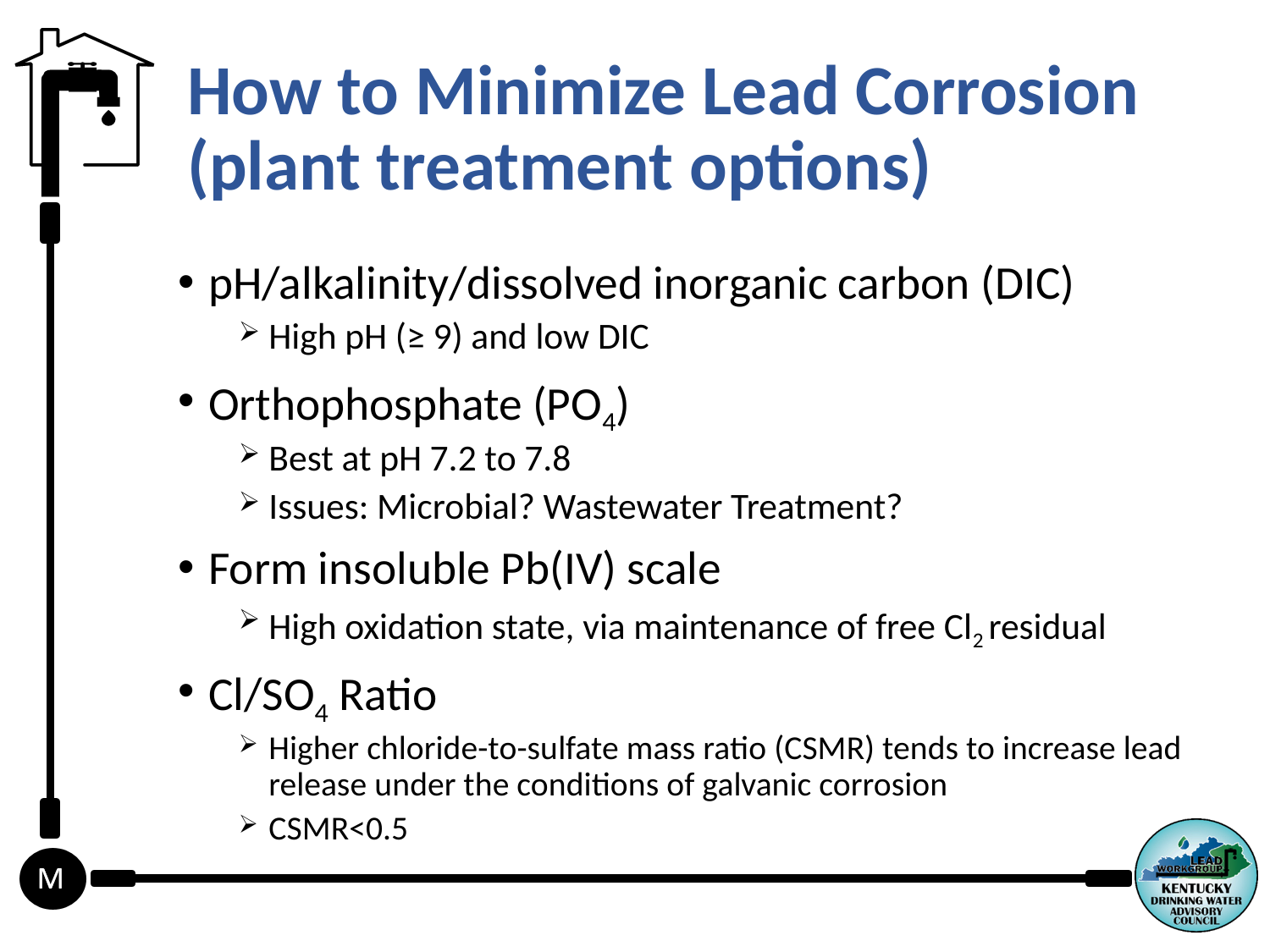

# How to Minimize Lead Corrosion (plant treatment options)
pH/alkalinity/dissolved inorganic carbon (DIC)
High pH (≥ 9) and low DIC
Orthophosphate (PO4)
Best at pH 7.2 to 7.8
Issues: Microbial? Wastewater Treatment?
Form insoluble Pb(IV) scale
High oxidation state, via maintenance of free Cl2 residual
Cl/SO4 Ratio
Higher chloride-to-sulfate mass ratio (CSMR) tends to increase lead release under the conditions of galvanic corrosion
CSMR<0.5